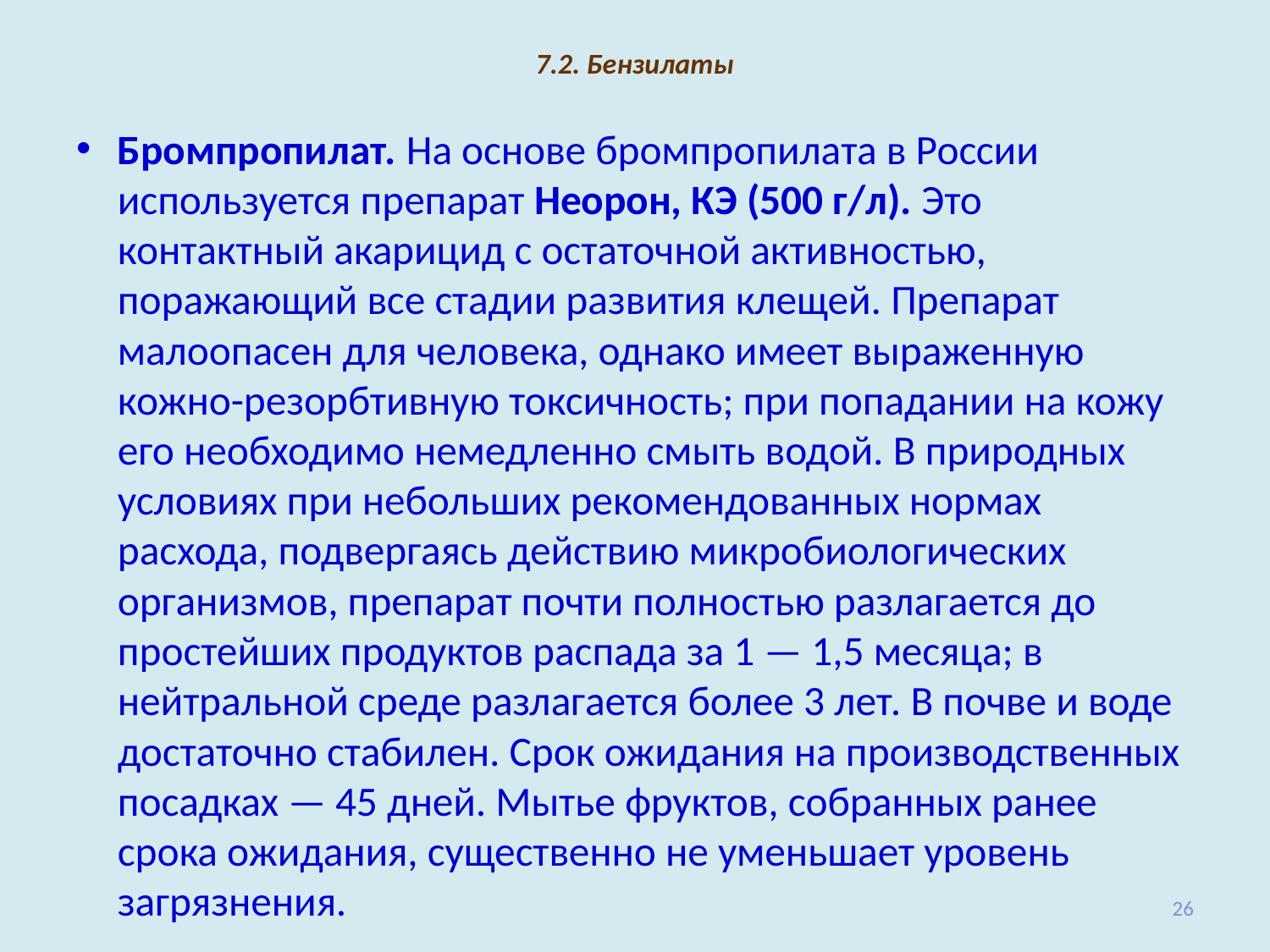

# 7.2. Бензилаты
Бромпропилат. На основе бромпропилата в России используется препарат Неорон, КЭ (500 г/л). Это контактный акарицид с остаточной активнос­тью, поражающий все стадии развития клещей. Препарат малоопасен для человека, однако имеет выраженную кожно-резорбтивную токсичность; при попадании на кожу его необ­ходимо немедленно смыть водой. В природных условиях при неболь­ших рекомендованных нормах расхода, подвергаясь действию микро­биологических организмов, препарат почти полностью разлагается до простейших продуктов распада за 1 — 1,5 месяца; в нейтральной среде разлагается более 3 лет. В почве и воде достаточно стабилен. Срок ожидания на производственных посадках — 45 дней. Мытье фруктов, собранных ранее срока ожидания, существенно не уменьшает уровень загрязнения.

26